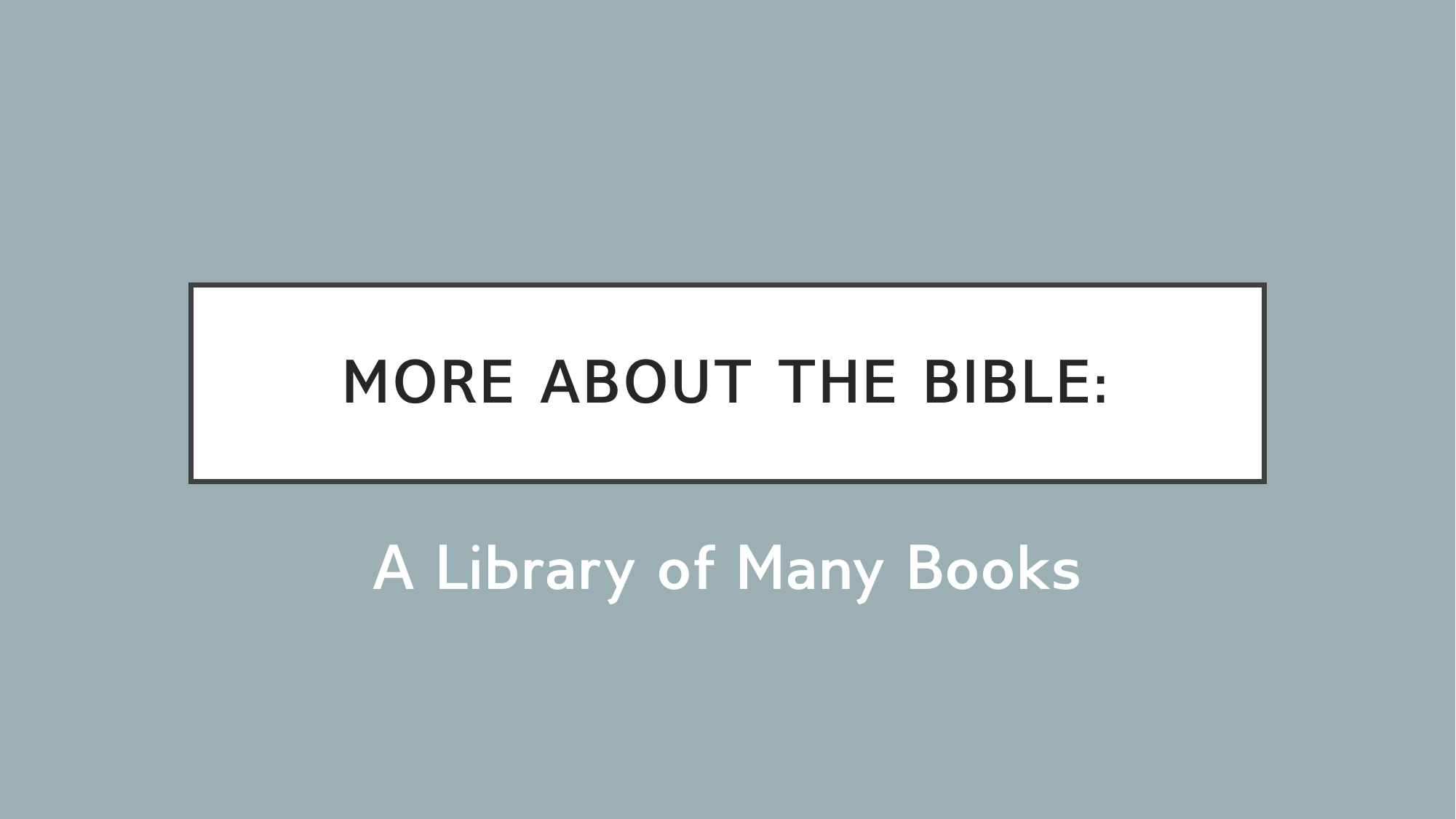

# MORE ABOUT THE BIBLE:
A Library of Many Books